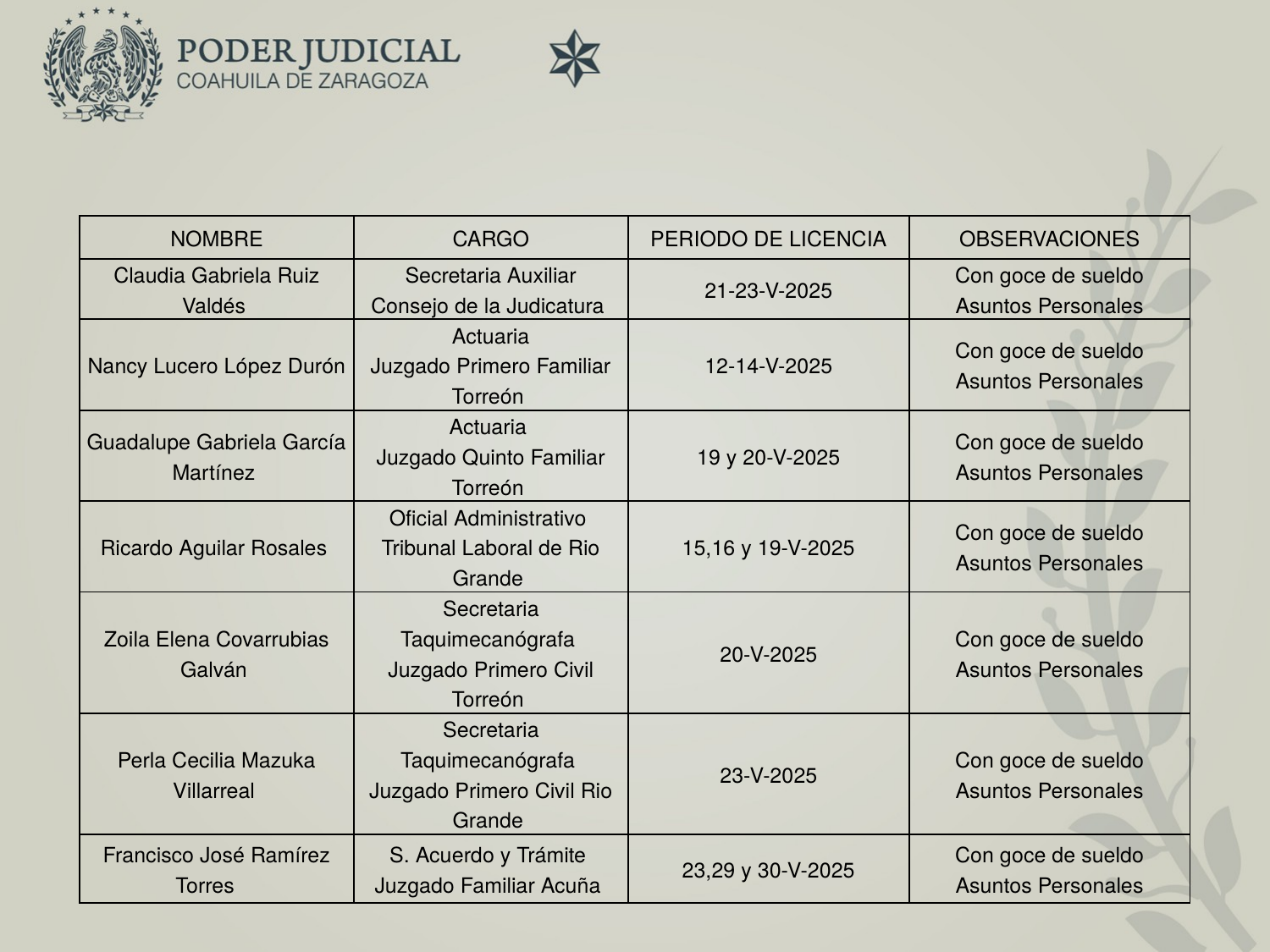

| NOMBRE | CARGO | PERIODO DE LICENCIA | OBSERVACIONES |
| --- | --- | --- | --- |
| Claudia Gabriela Ruiz Valdés | Secretaria Auxiliar Consejo de la Judicatura | 21-23-V-2025 | Con goce de sueldo Asuntos Personales |
| Nancy Lucero López Durón | Actuaria Juzgado Primero Familiar Torreón | 12-14-V-2025 | Con goce de sueldo Asuntos Personales |
| Guadalupe Gabriela García Martínez | Actuaria Juzgado Quinto Familiar Torreón | 19 y 20-V-2025 | Con goce de sueldo Asuntos Personales |
| Ricardo Aguilar Rosales | Oficial Administrativo Tribunal Laboral de Rio Grande | 15,16 y 19-V-2025 | Con goce de sueldo Asuntos Personales |
| Zoila Elena Covarrubias Galván | Secretaria Taquimecanógrafa Juzgado Primero Civil Torreón | 20-V-2025 | Con goce de sueldo Asuntos Personales |
| Perla Cecilia Mazuka Villarreal | Secretaria Taquimecanógrafa Juzgado Primero Civil Rio Grande | 23-V-2025 | Con goce de sueldo Asuntos Personales |
| Francisco José Ramírez Torres | S. Acuerdo y Trámite Juzgado Familiar Acuña | 23,29 y 30-V-2025 | Con goce de sueldo Asuntos Personales |